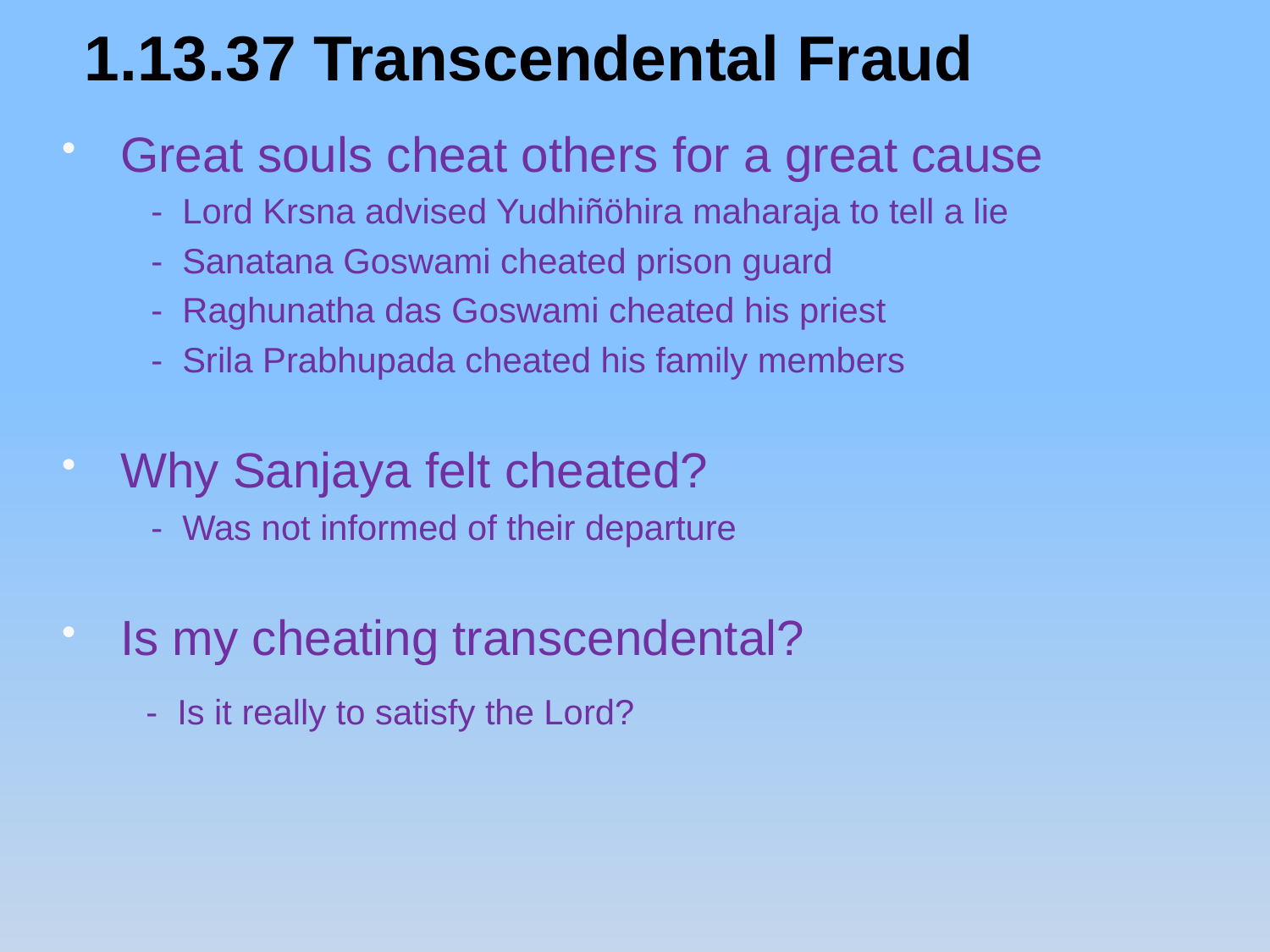

1.13.37 Transcendental Fraud
Great souls cheat others for a great cause
         -  Lord Krsna advised Yudhiñöhira maharaja to tell a lie
         -  Sanatana Goswami cheated prison guard
         -  Raghunatha das Goswami cheated his priest
         -  Srila Prabhupada cheated his family members

Why Sanjaya felt cheated?
         -  Was not informed of their departure

Is my cheating transcendental?
      -  Is it really to satisfy the Lord?